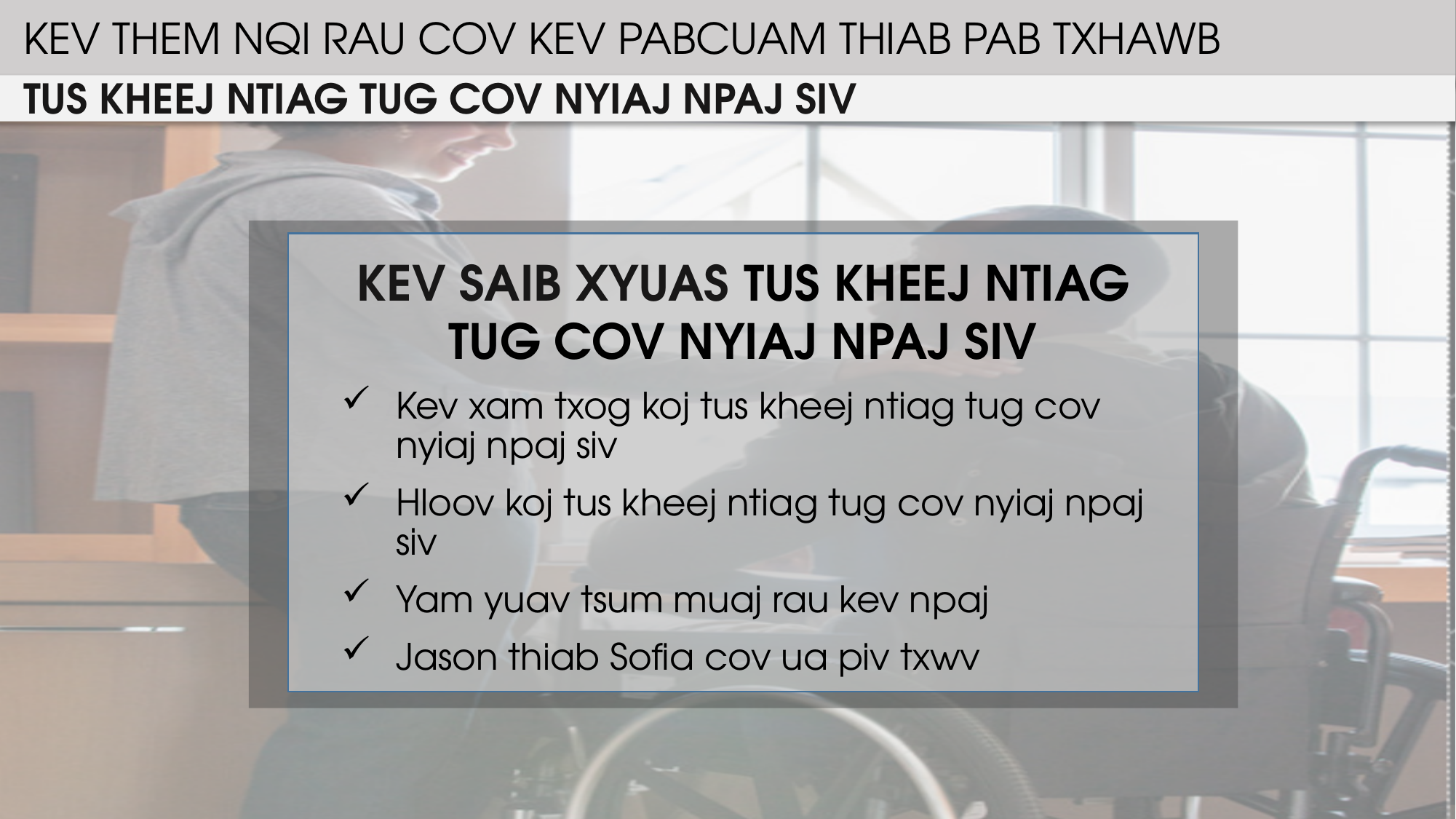

KEV THEM NQI RAU COV KEV PABCUAM THIAB PAB TXHAWB

TUS KHEEJ NTIAG TUG COV NYIAJ NPAJ SIV

KEV SAIB XYUAS TUS KHEEJ NTIAG TUG COV NYIAJ NPAJ SIV
Kev xam txog koj tus kheej ntiag tug cov nyiaj npaj siv
Hloov koj tus kheej ntiag tug cov nyiaj npaj siv
Yam yuav tsum muaj rau kev npaj
Jason thiab Sofia cov ua piv txwv